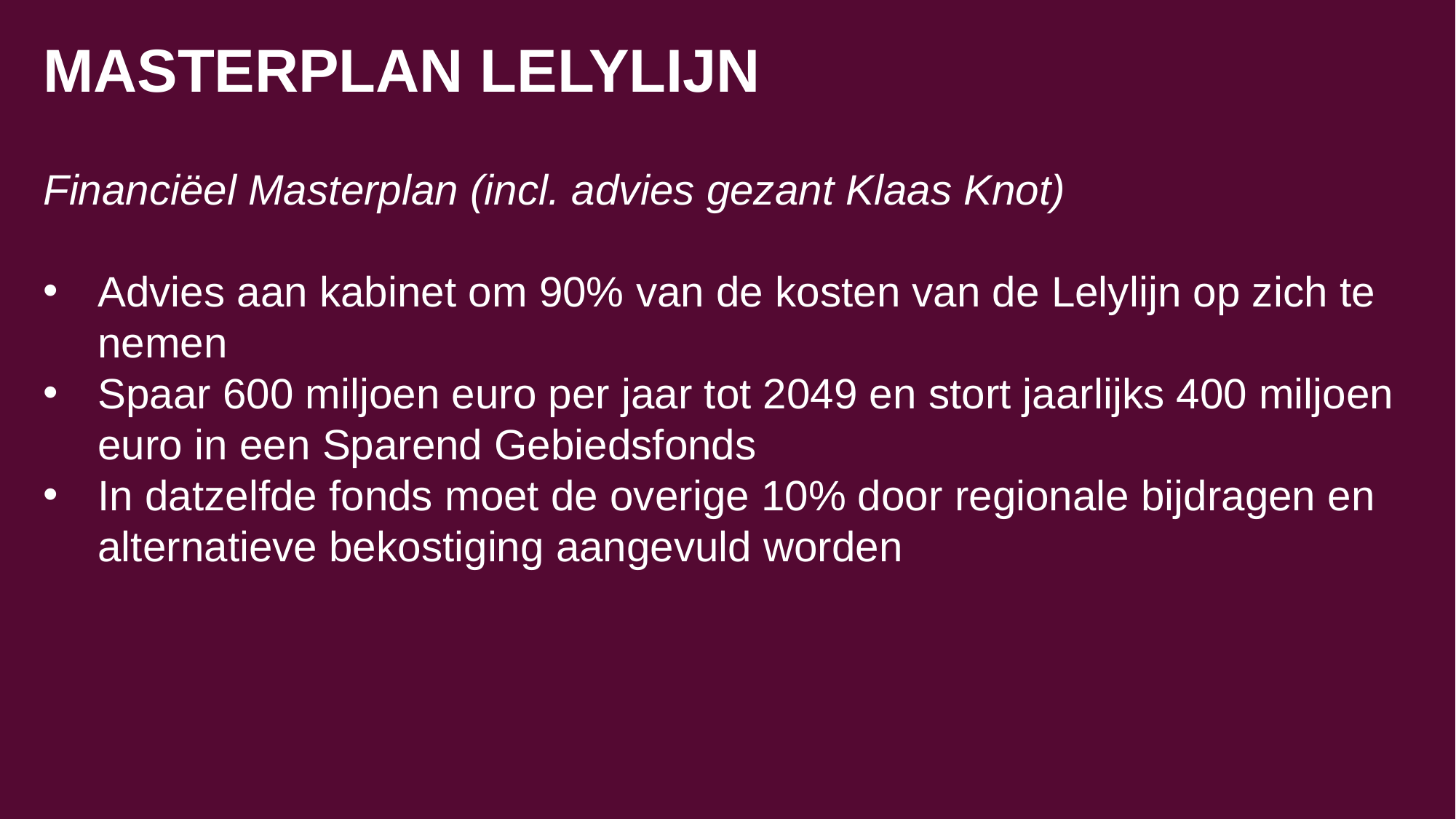

MASTERPLAN LELYLIJN

Financiëel Masterplan (incl. advies gezant Klaas Knot)

Advies aan kabinet om 90% van de kosten van de Lelylijn op zich te nemen
Spaar 600 miljoen euro per jaar tot 2049 en stort jaarlijks 400 miljoen euro in een Sparend Gebiedsfonds
In datzelfde fonds moet de overige 10% door regionale bijdragen en alternatieve bekostiging aangevuld worden